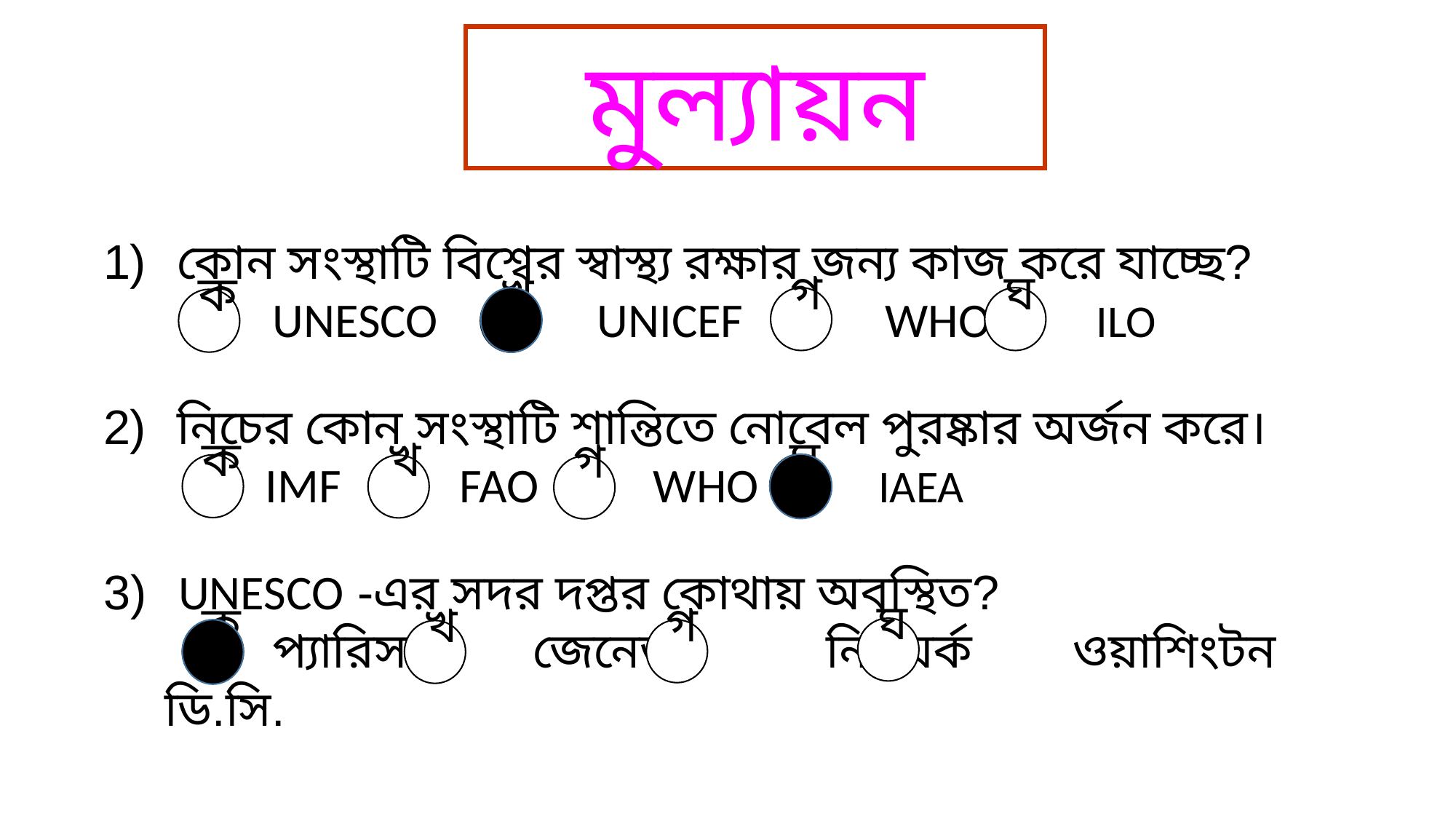

মুল্যায়ন
 কোন সংস্থাটি বিশ্বের স্বাস্থ্য রক্ষার জন্য কাজ করে যাচ্ছে?
        UNESCO            UNICEF            WHO         ILO

গ
ঘ
ক
খ
 নিচের কোন সংস্থাটি শান্তিতে নোবেল পুরষ্কার অর্জন করে।
        IMF         FAO          WHO          IAEA
ঘ

ক
খ
গ
 UNESCO -এর সদর দপ্তর কোথায় অবস্থিত?
        প্যারিস          জেনেভা           নিউয়র্ক        ওয়াশিংটন ডি.সি.
ঘ

গ
ক
খ